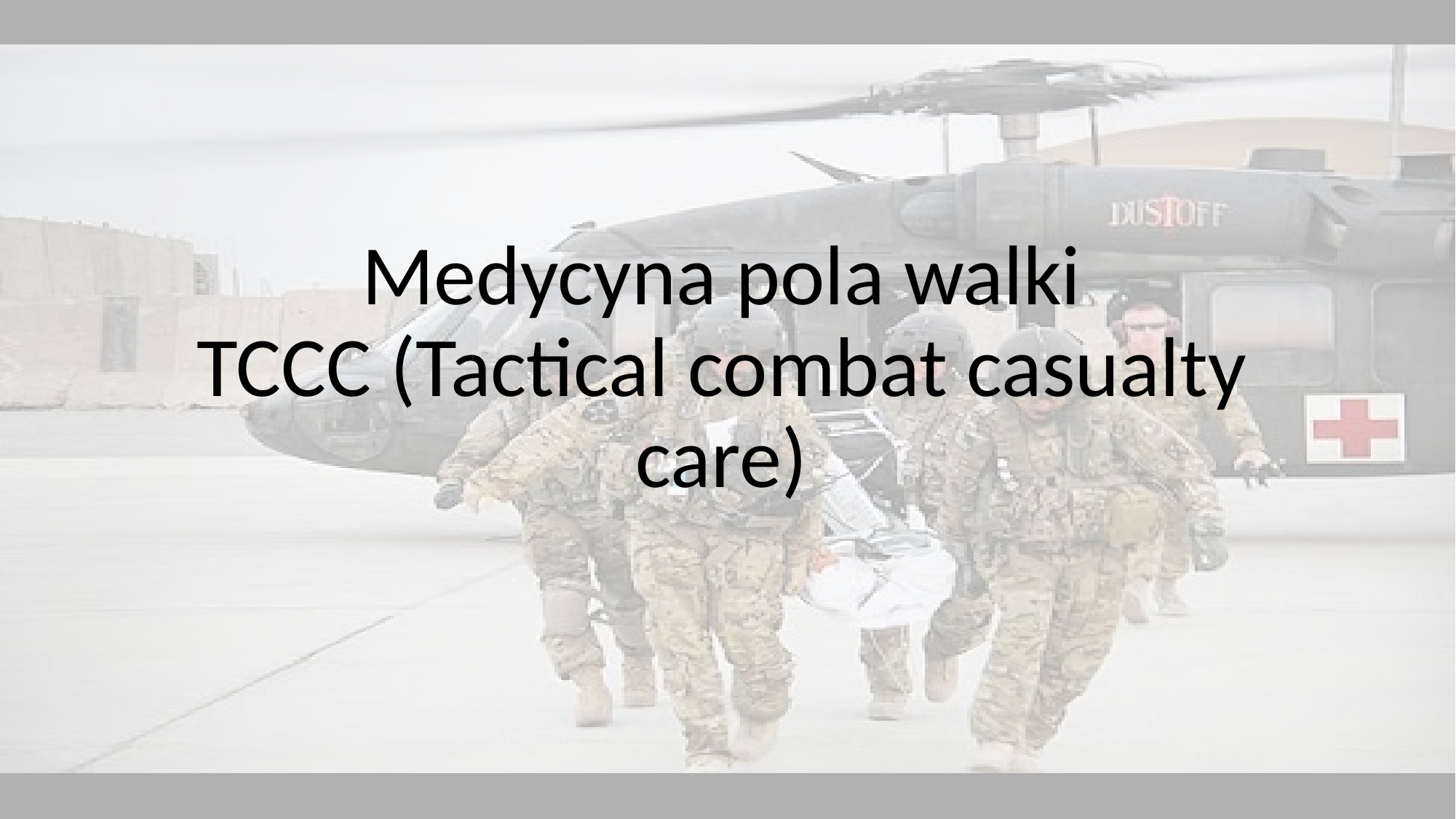

# Medycyna pola walki TCCC (Tactical combat casualty care)